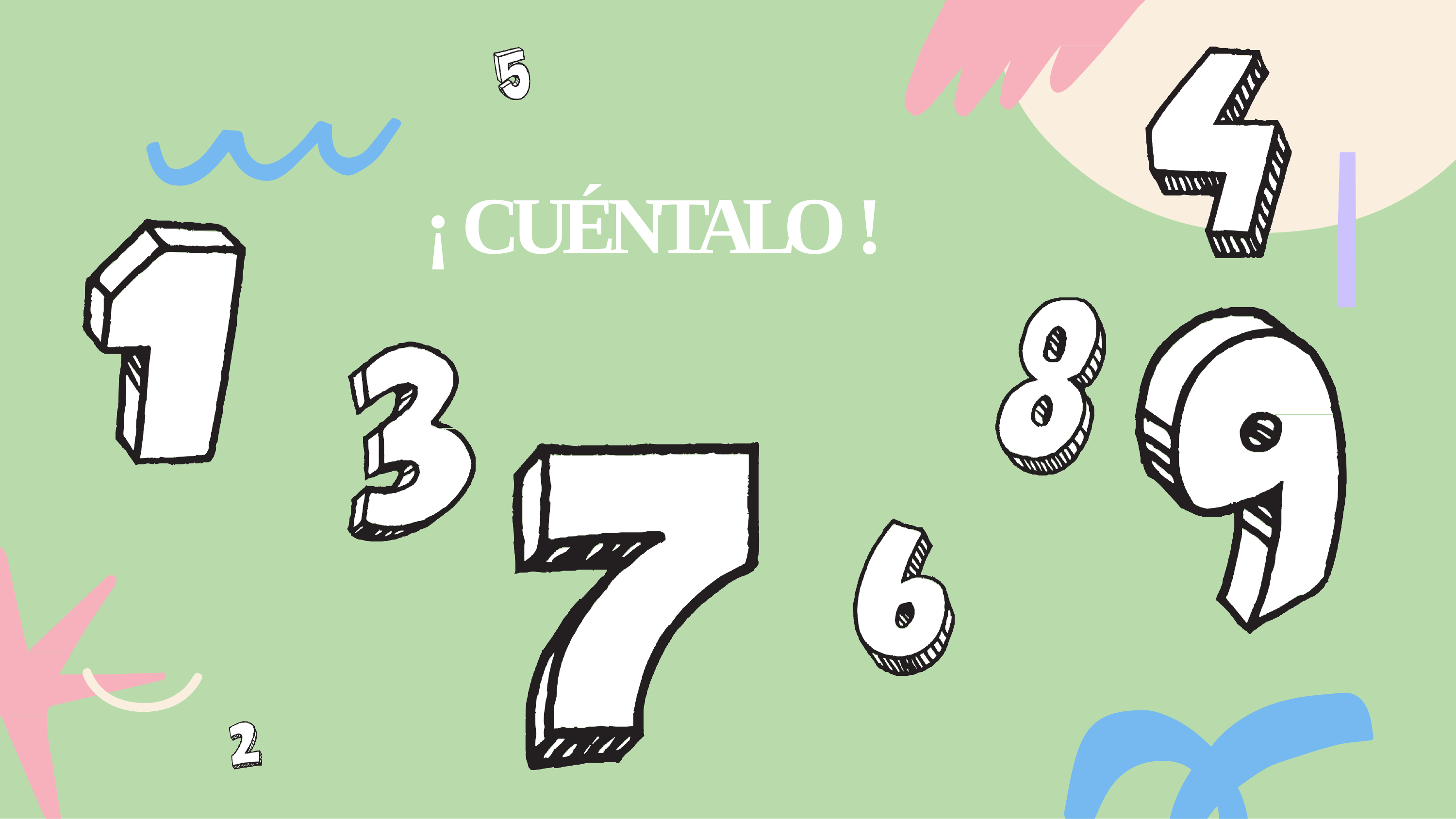

# ¡    C U É N T A L O    !